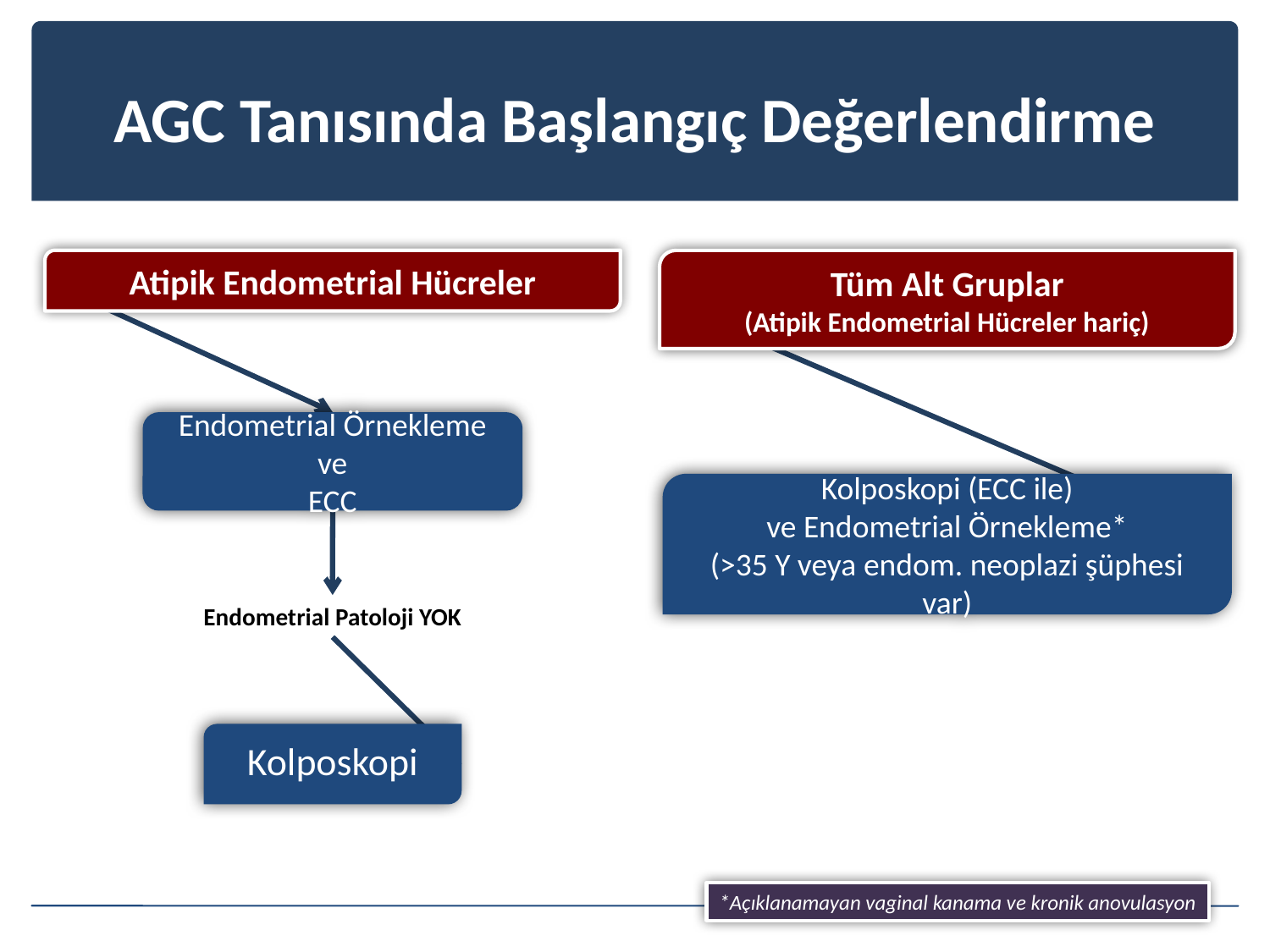

# AGC Tanısında Başlangıç Değerlendirme
Atipik Endometrial Hücreler
Tüm Alt Gruplar
(Atipik Endometrial Hücreler hariç)
Endometrial Örnekleme ve
ECC
Kolposkopi (ECC ile)
ve Endometrial Örnekleme*
(>35 Y veya endom. neoplazi şüphesi var)
Endometrial Patoloji YOK
Kolposkopi
*Açıklanamayan vaginal kanama ve kronik anovulasyon